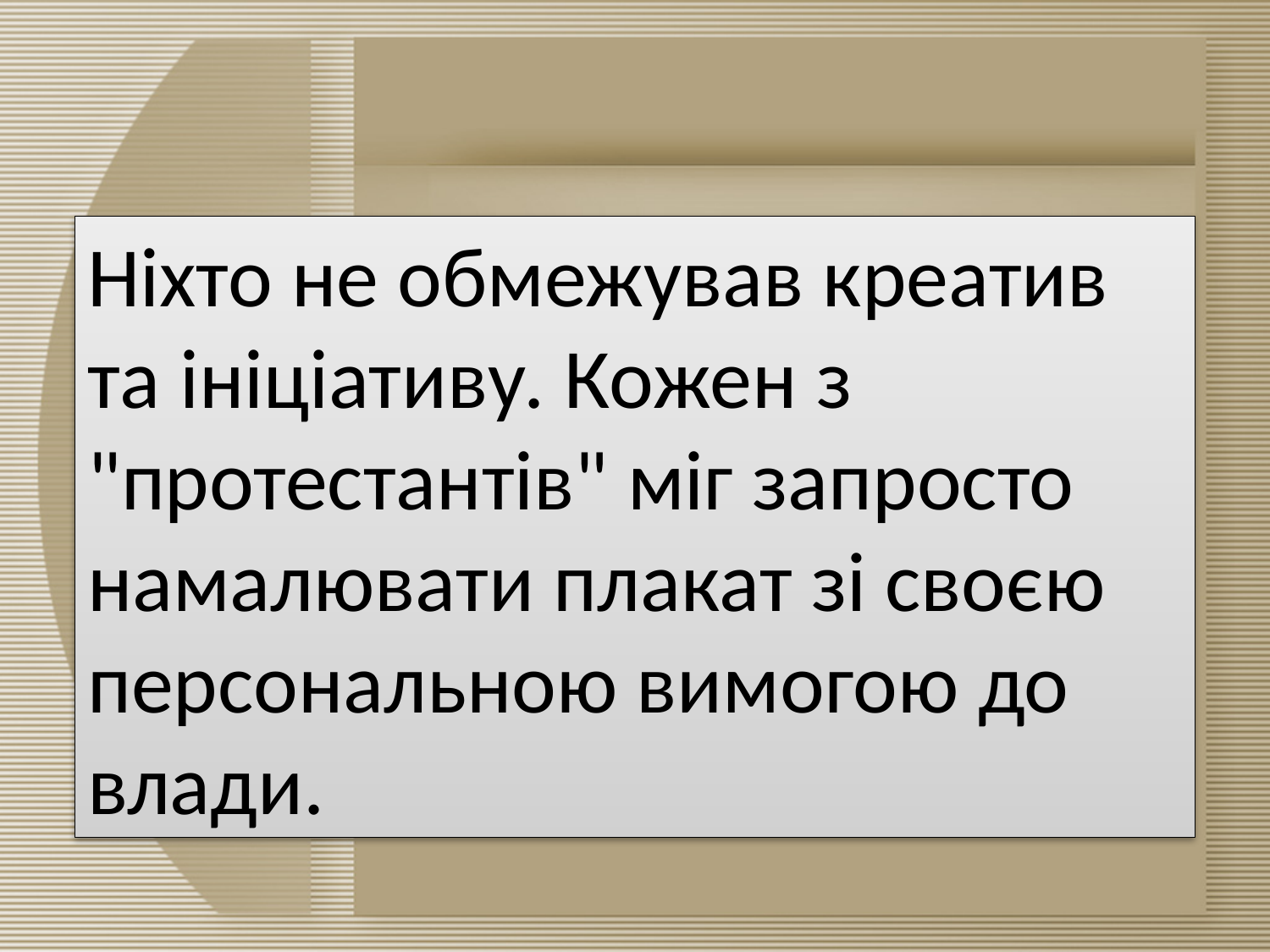

#
Ніхто не обмежував креатив та ініціативу. Кожен з "протестантів" міг запросто намалювати плакат зі своєю персональною вимогою до влади.